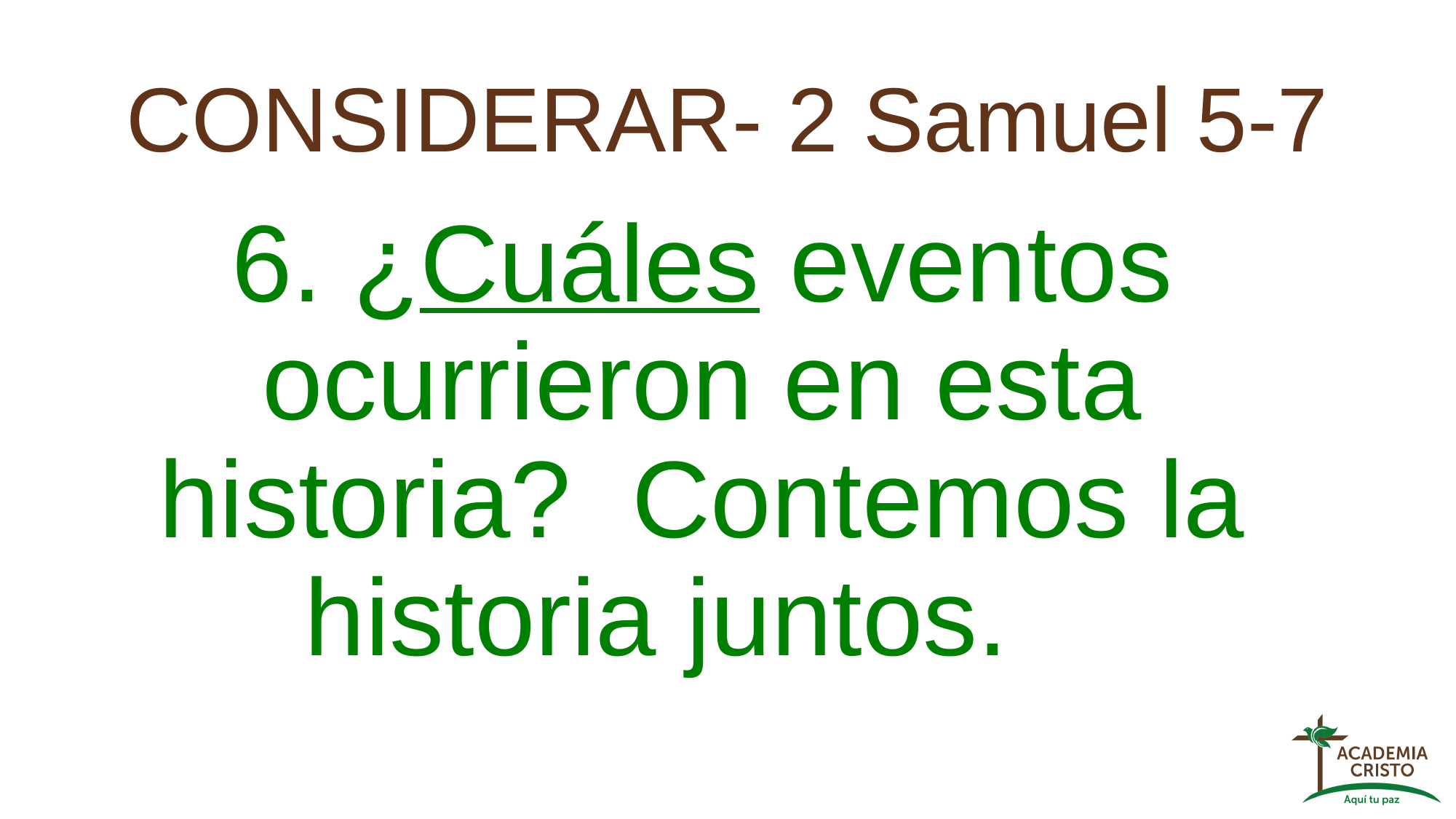

# CONSIDERAR- 2 Samuel 5-7
6. ¿Cuáles eventos ocurrieron en esta historia?  Contemos la historia juntos.